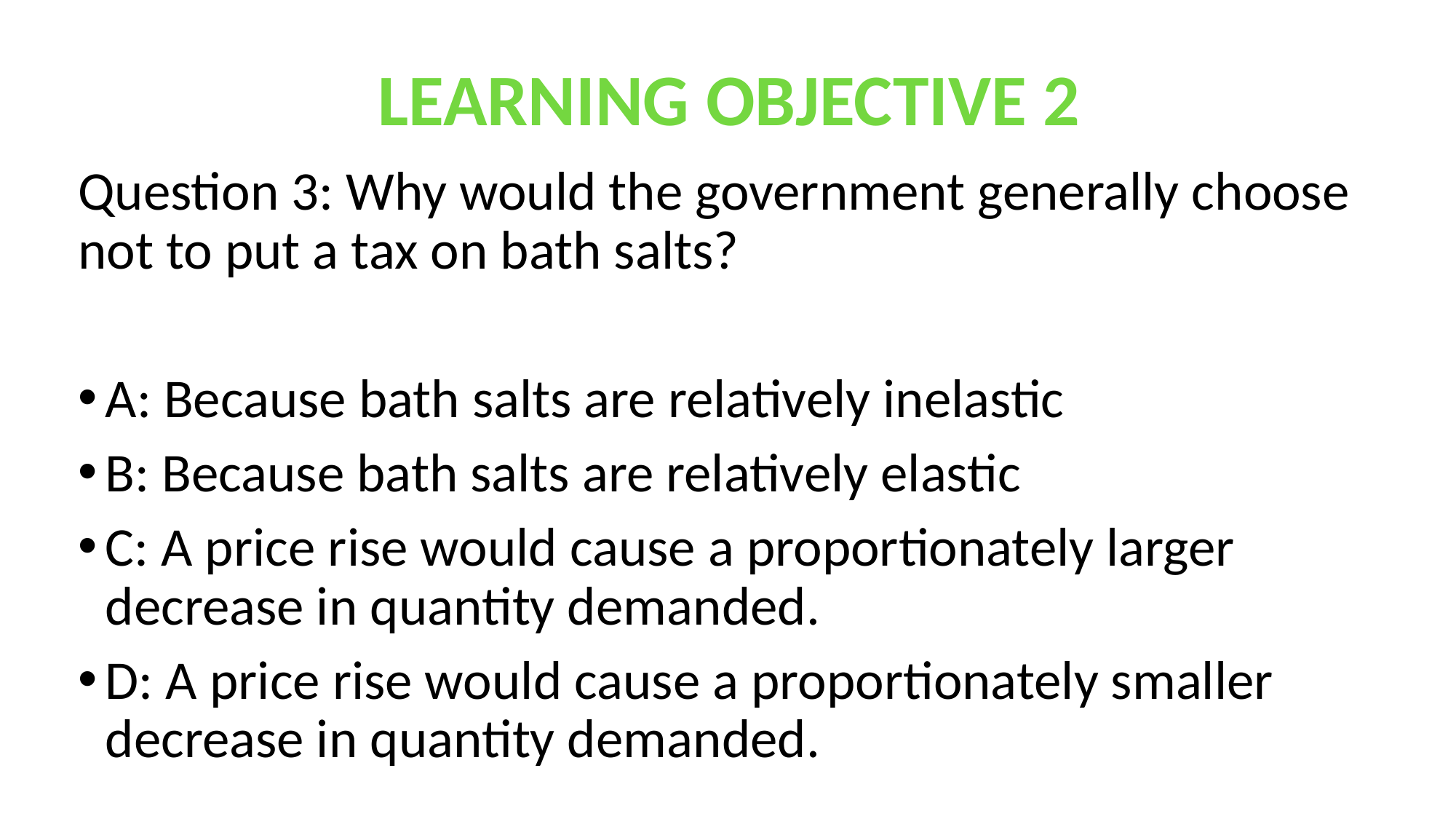

LEARNING OBJECTIVE 2
Question 3: Why would the government generally choose not to put a tax on bath salts?

A: Because bath salts are relatively inelastic
B: Because bath salts are relatively elastic
C: A price rise would cause a proportionately larger decrease in quantity demanded.
D: A price rise would cause a proportionately smaller decrease in quantity demanded.